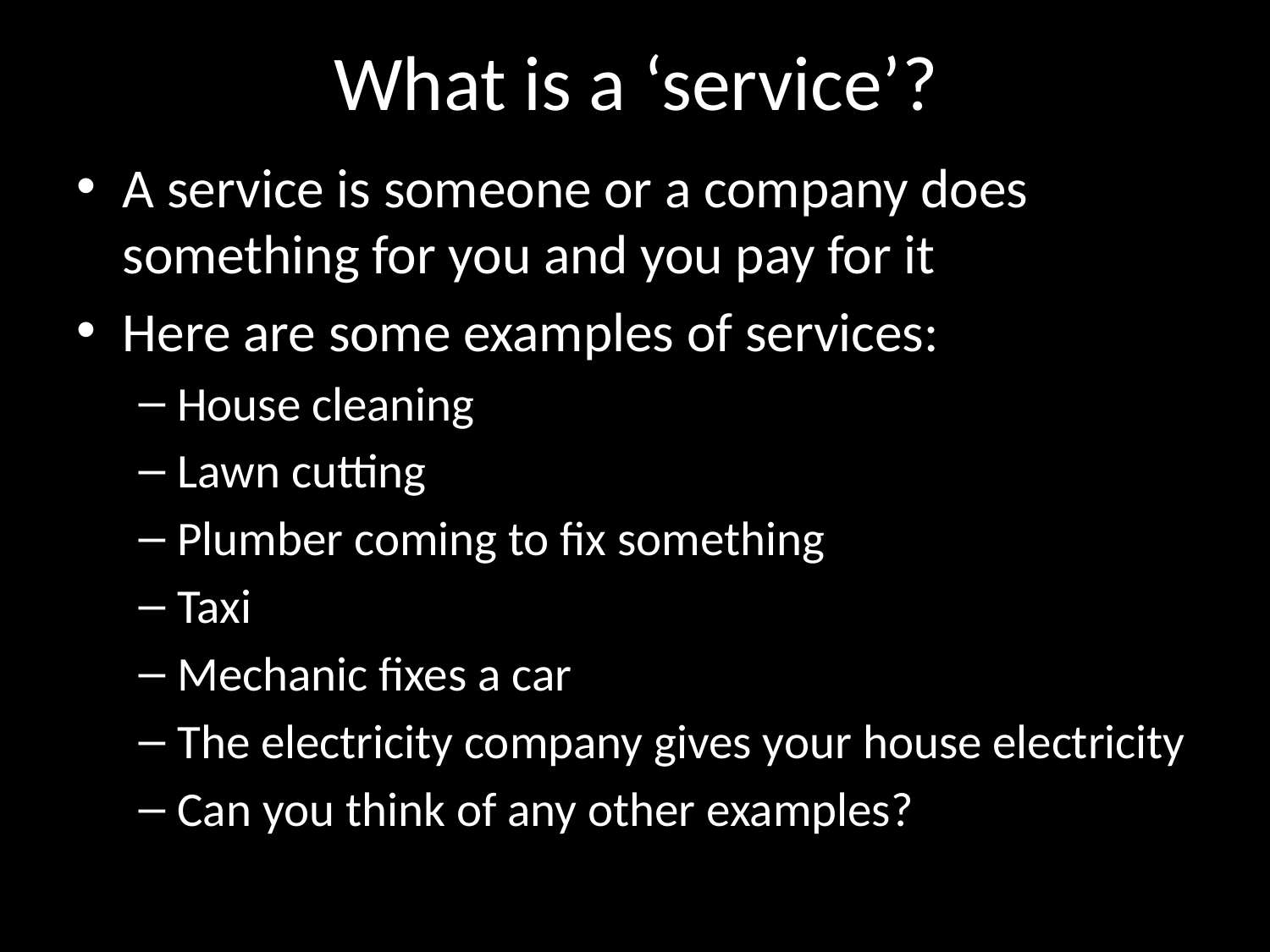

# What is a ‘service’?
A service is someone or a company does something for you and you pay for it
Here are some examples of services:
House cleaning
Lawn cutting
Plumber coming to fix something
Taxi
Mechanic fixes a car
The electricity company gives your house electricity
Can you think of any other examples?